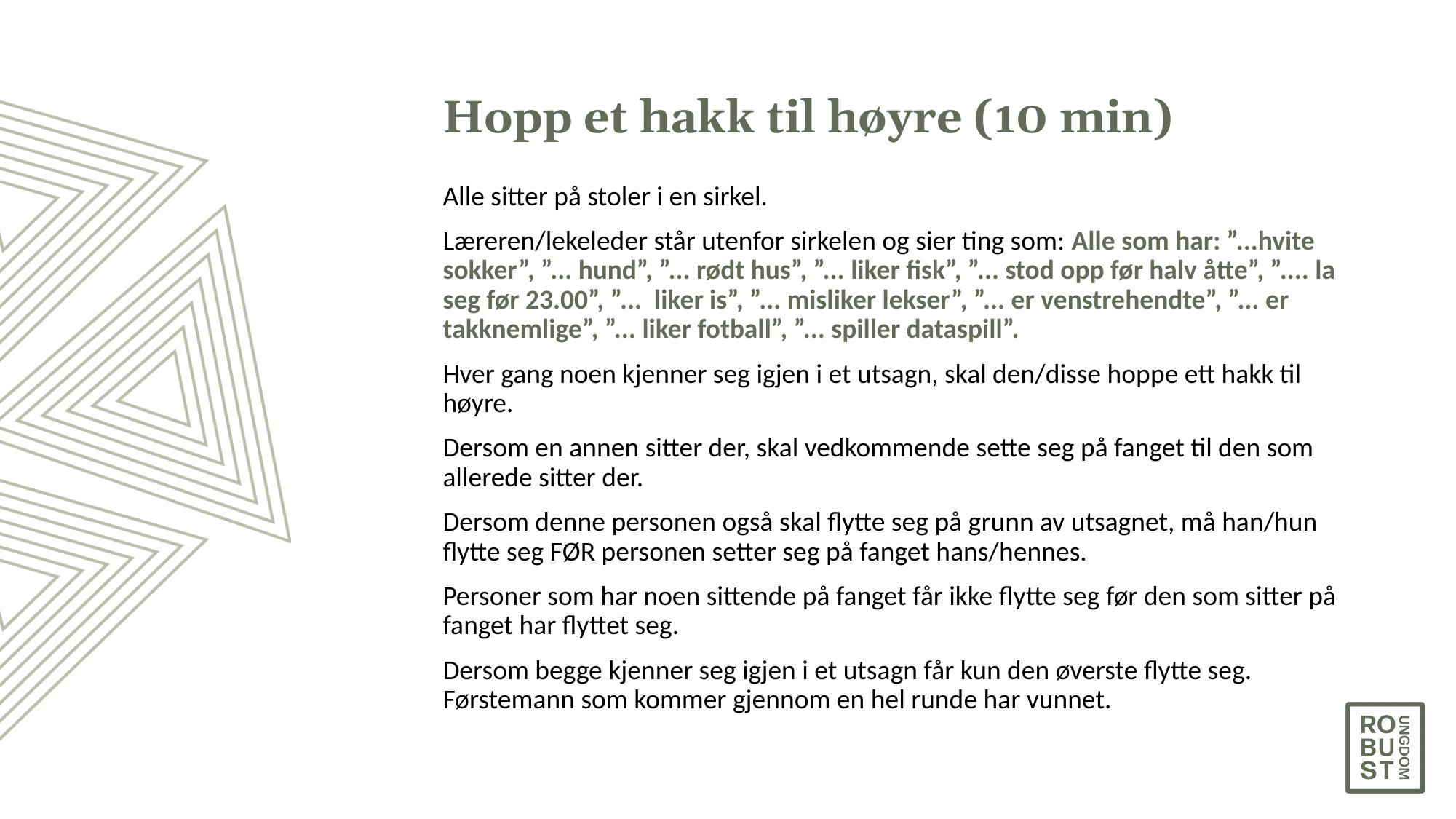

# Hopp et hakk til høyre (10 min)
Alle sitter på stoler i en sirkel.
Læreren/lekeleder står utenfor sirkelen og sier ting som: Alle som har: ”...hvite sokker”, ”... hund”, ”... rødt hus”, ”... liker fisk”, ”... stod opp før halv åtte”, ”.... la seg før 23.00”, ”...  liker is”, ”... misliker lekser”, ”... er venstrehendte”, ”... er takknemlige”, ”... liker fotball”, ”... spiller dataspill”.
Hver gang noen kjenner seg igjen i et utsagn, skal den/disse hoppe ett hakk til høyre.
Dersom en annen sitter der, skal vedkommende sette seg på fanget til den som allerede sitter der.
Dersom denne personen også skal flytte seg på grunn av utsagnet, må han/hun flytte seg FØR personen setter seg på fanget hans/hennes.
Personer som har noen sittende på fanget får ikke flytte seg før den som sitter på fanget har flyttet seg.
Dersom begge kjenner seg igjen i et utsagn får kun den øverste flytte seg. Førstemann som kommer gjennom en hel runde har vunnet.